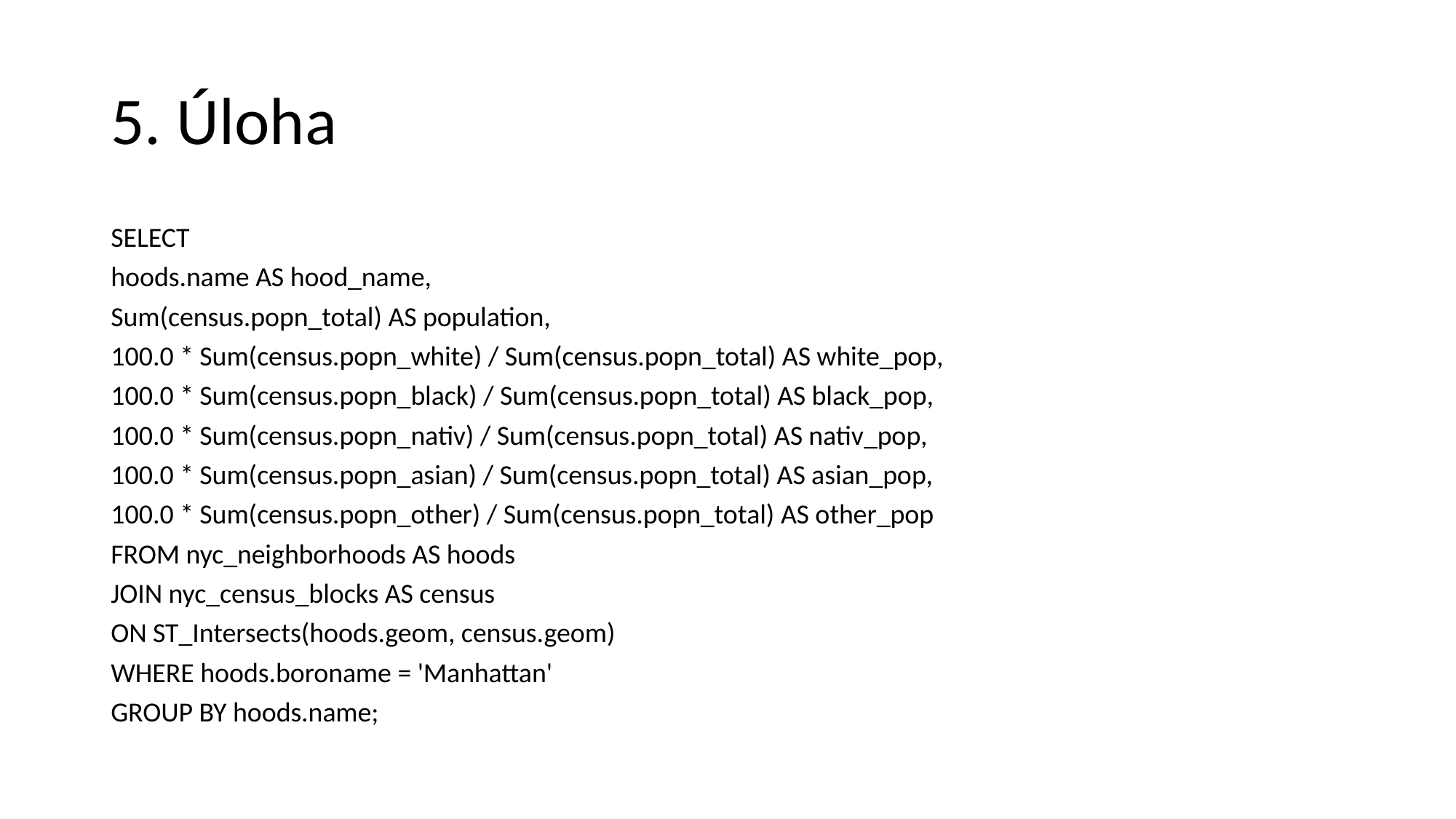

# 5. Úloha
SELECT
hoods.name AS hood_name,
Sum(census.popn_total) AS population,
100.0 * Sum(census.popn_white) / Sum(census.popn_total) AS white_pop,
100.0 * Sum(census.popn_black) / Sum(census.popn_total) AS black_pop,
100.0 * Sum(census.popn_nativ) / Sum(census.popn_total) AS nativ_pop,
100.0 * Sum(census.popn_asian) / Sum(census.popn_total) AS asian_pop,
100.0 * Sum(census.popn_other) / Sum(census.popn_total) AS other_pop
FROM nyc_neighborhoods AS hoods
JOIN nyc_census_blocks AS census
ON ST_Intersects(hoods.geom, census.geom)
WHERE hoods.boroname = 'Manhattan'
GROUP BY hoods.name;